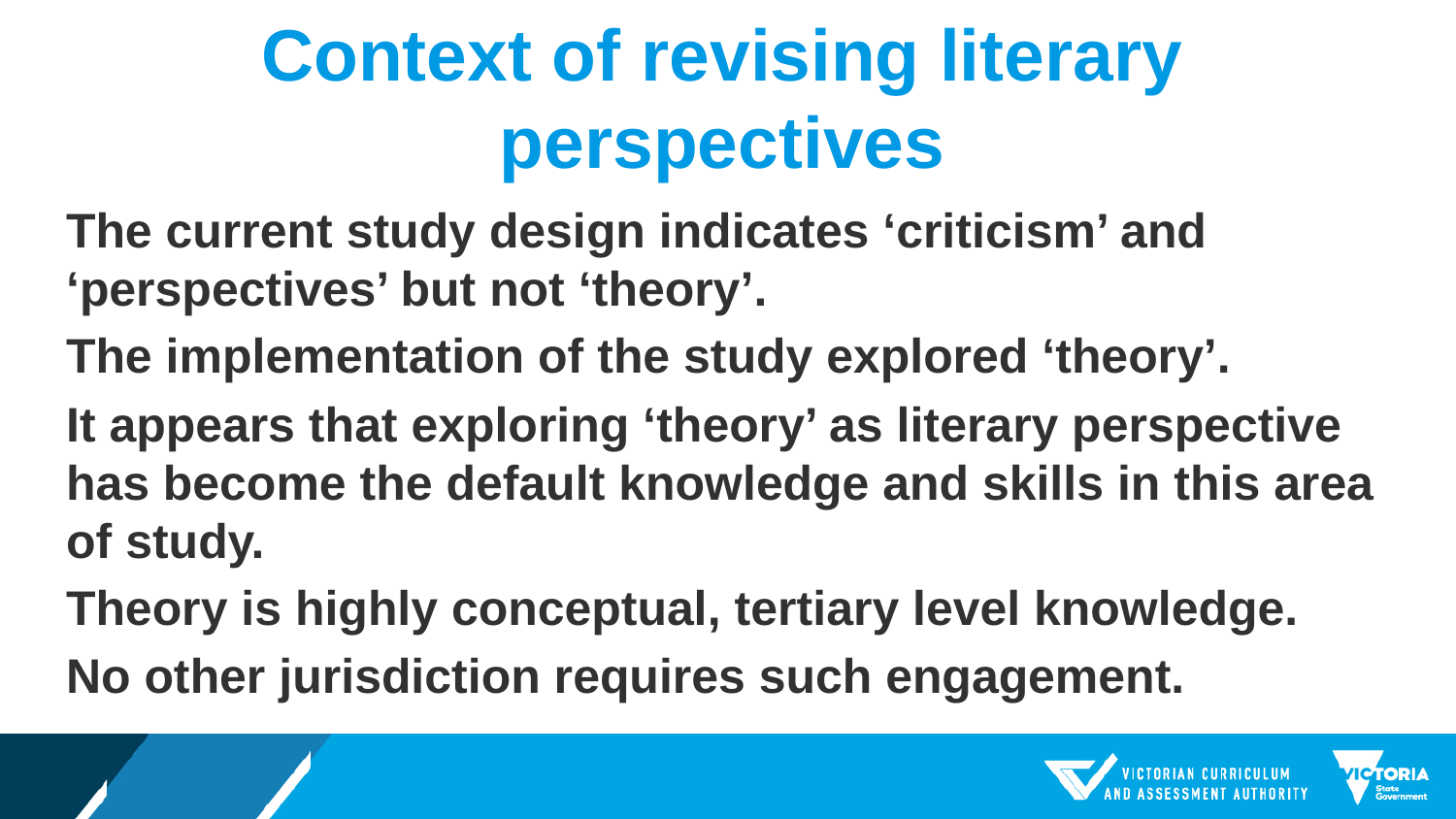

# Context of revising literary perspectives
The current study design indicates ‘criticism’ and ‘perspectives’ but not ‘theory’.
The implementation of the study explored ‘theory’.
It appears that exploring ‘theory’ as literary perspective has become the default knowledge and skills in this area of study.
Theory is highly conceptual, tertiary level knowledge.
No other jurisdiction requires such engagement.